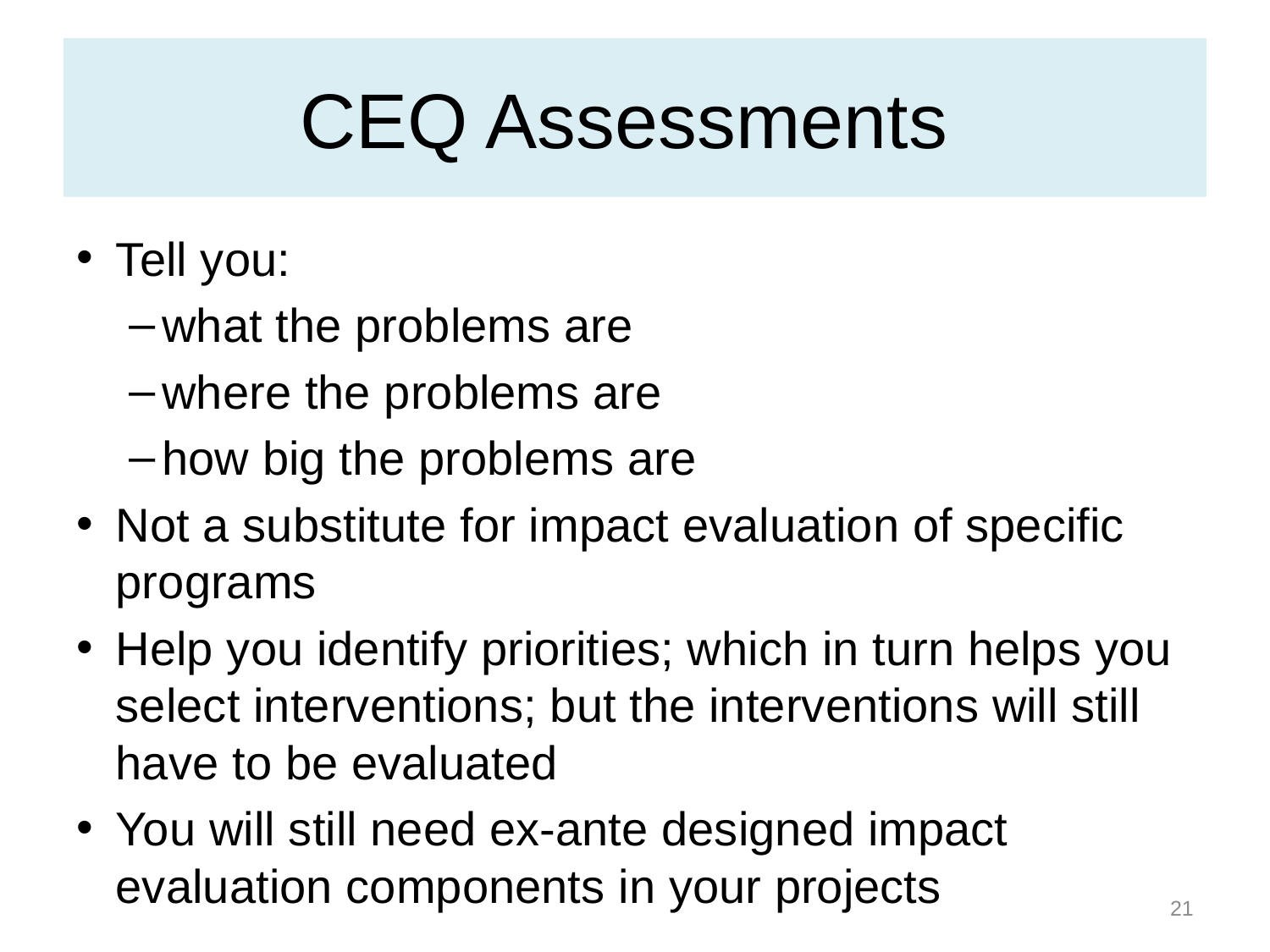

# CEQ Assessments
Tell you:
what the problems are
where the problems are
how big the problems are
Not a substitute for impact evaluation of specific programs
Help you identify priorities; which in turn helps you select interventions; but the interventions will still have to be evaluated
You will still need ex-ante designed impact evaluation components in your projects

21